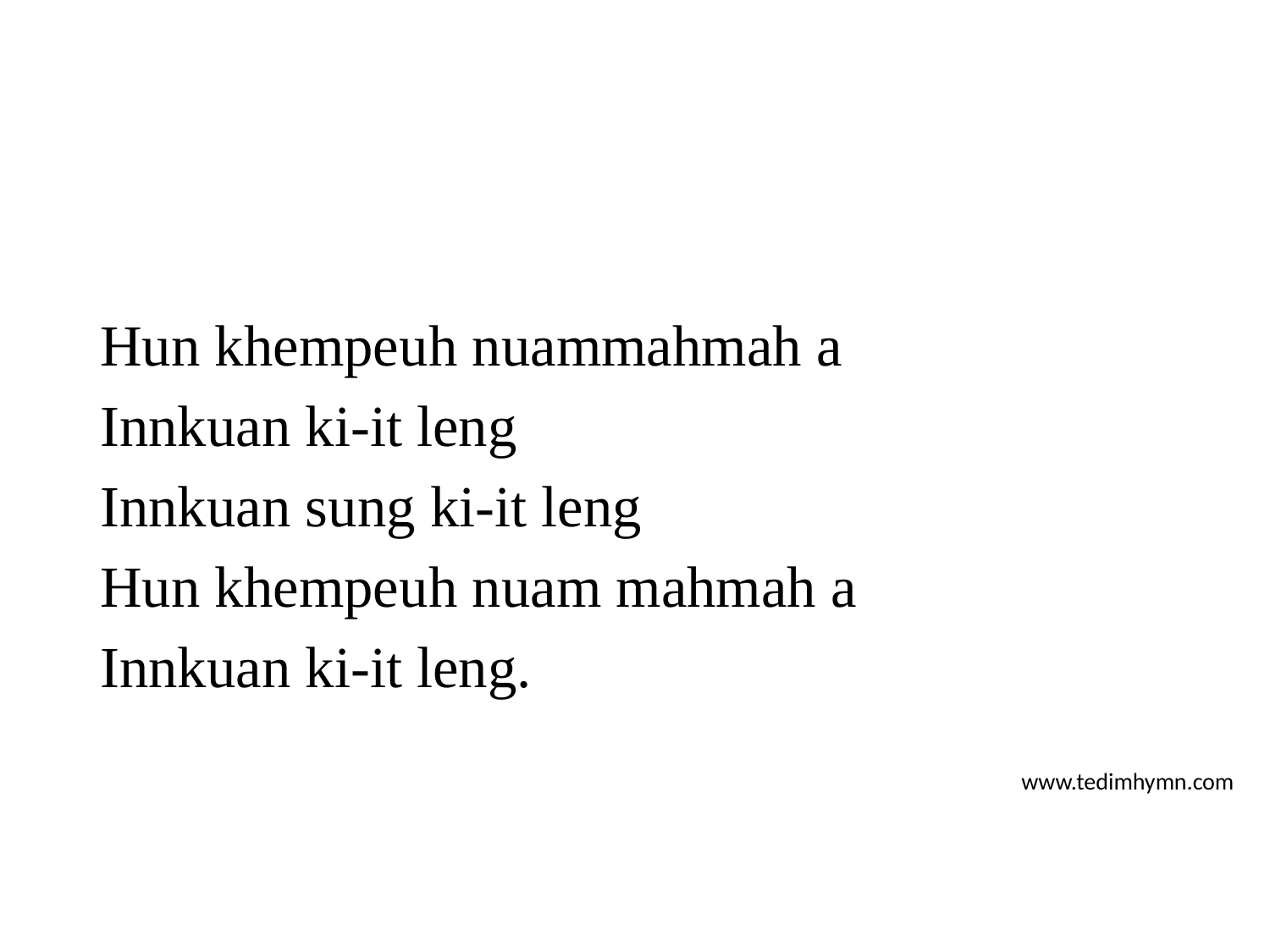

Hun khempeuh nuammahmah a
Innkuan ki-it leng
Innkuan sung ki-it leng
Hun khempeuh nuam mahmah a
Innkuan ki-it leng.
www.tedimhymn.com